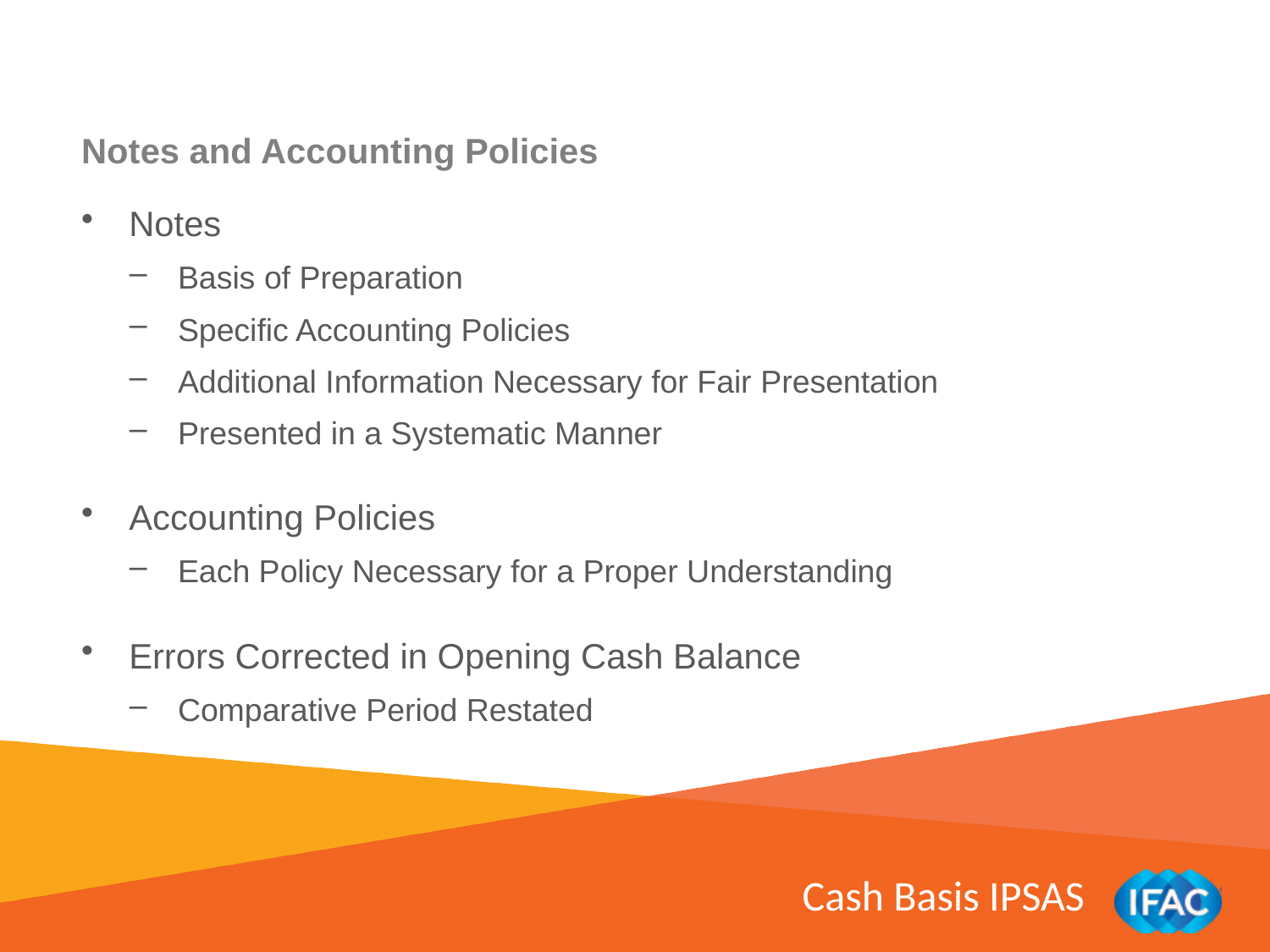

Notes and Accounting Policies

Notes
Basis of Preparation
Specific Accounting Policies
Additional Information Necessary for Fair Presentation
Presented in a Systematic Manner

Accounting Policies
Each Policy Necessary for a Proper Understanding

Errors Corrected in Opening Cash Balance
Comparative Period Restated

Cash Basis IPSAS